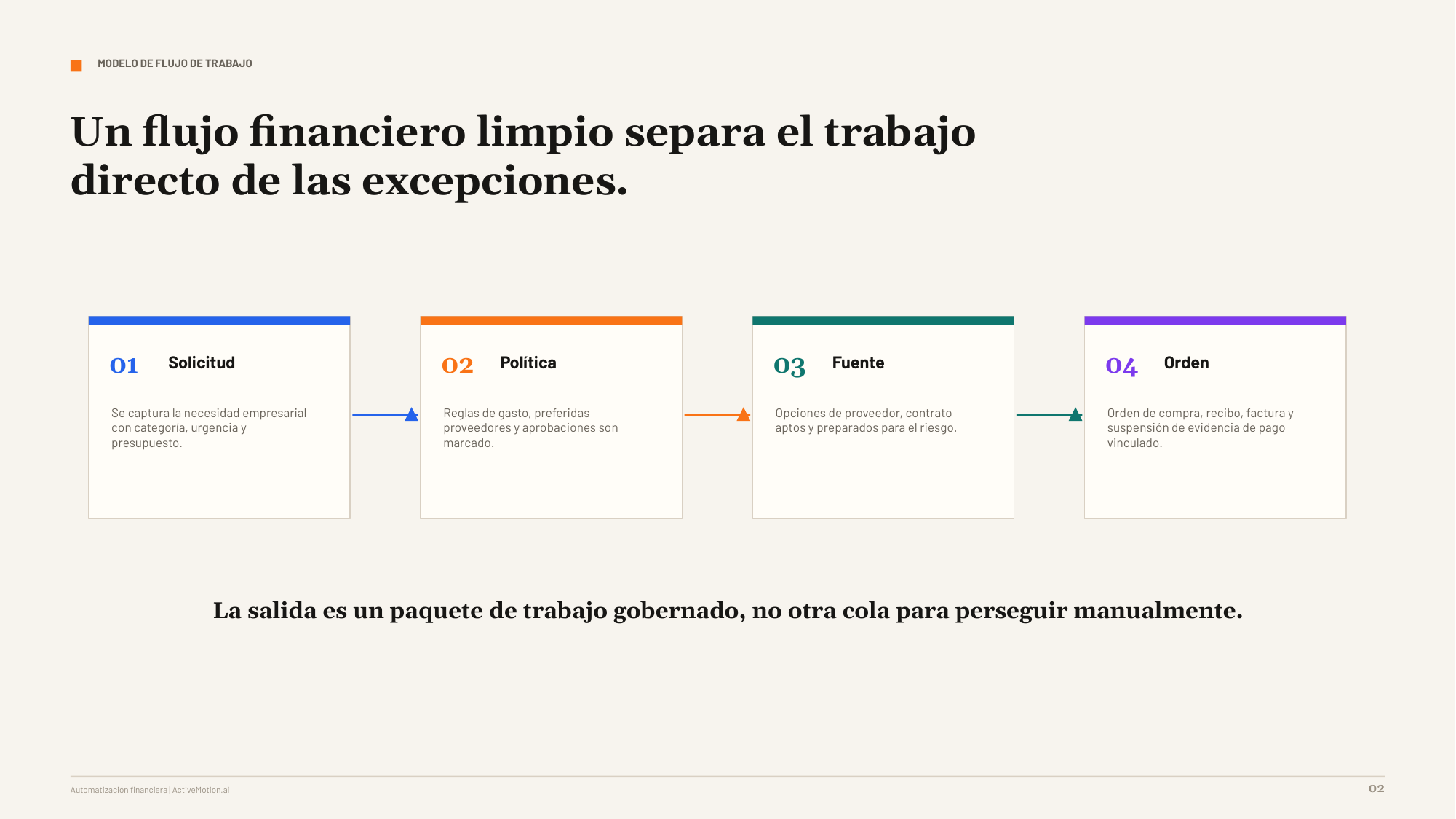

MODELO DE FLUJO DE TRABAJO

Un flujo financiero limpio separa el trabajo directo de las excepciones.

01
02
03
04
Solicitud
Política
Fuente
Orden
Se captura la necesidad empresarial
con categoría, urgencia y
presupuesto.
Reglas de gasto, preferidas
proveedores y aprobaciones son
marcado.
Opciones de proveedor, contrato
aptos y preparados para el riesgo.
Orden de compra, recibo, factura y
suspensión de evidencia de pago
vinculado.

La salida es un paquete de trabajo gobernado, no otra cola para perseguir manualmente.

02
Automatización financiera | ActiveMotion.ai